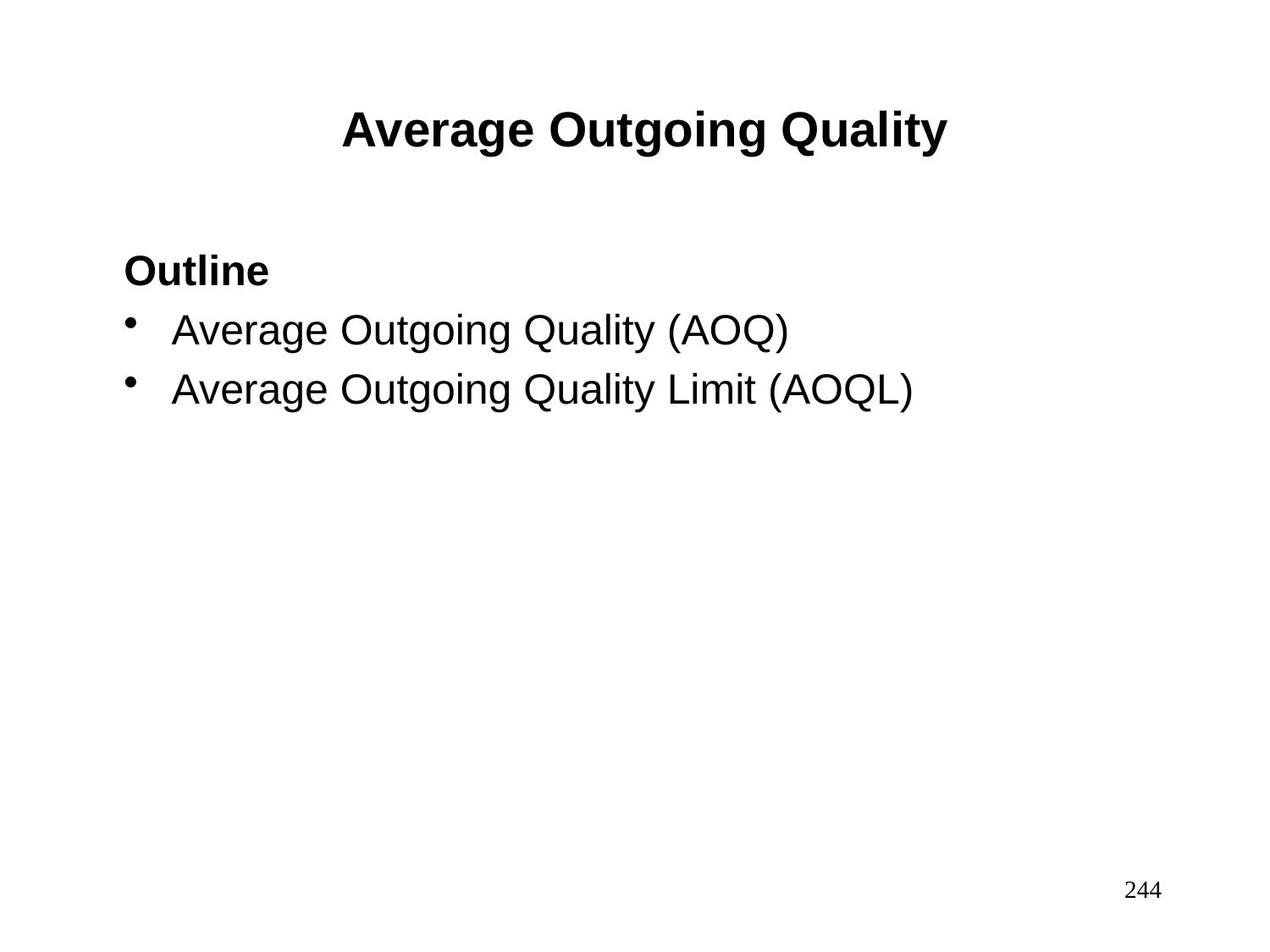

Average Outgoing Quality
Outline
Average Outgoing Quality (AOQ)
Average Outgoing Quality Limit (AOQL)

244